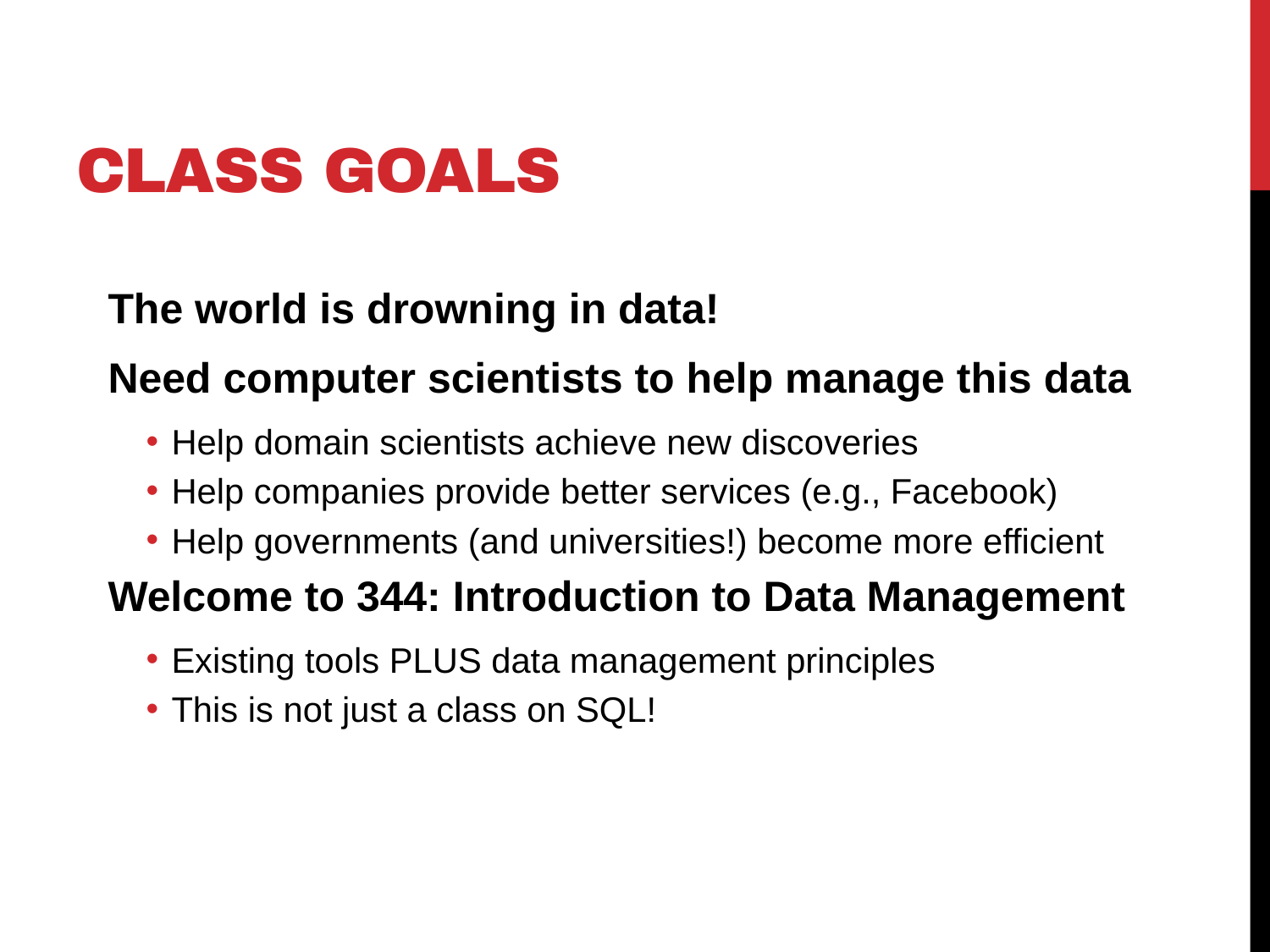

# Class Goals
The world is drowning in data!
Need computer scientists to help manage this data
Help domain scientists achieve new discoveries
Help companies provide better services (e.g., Facebook)
Help governments (and universities!) become more efficient
Welcome to 344: Introduction to Data Management
Existing tools PLUS data management principles
This is not just a class on SQL!